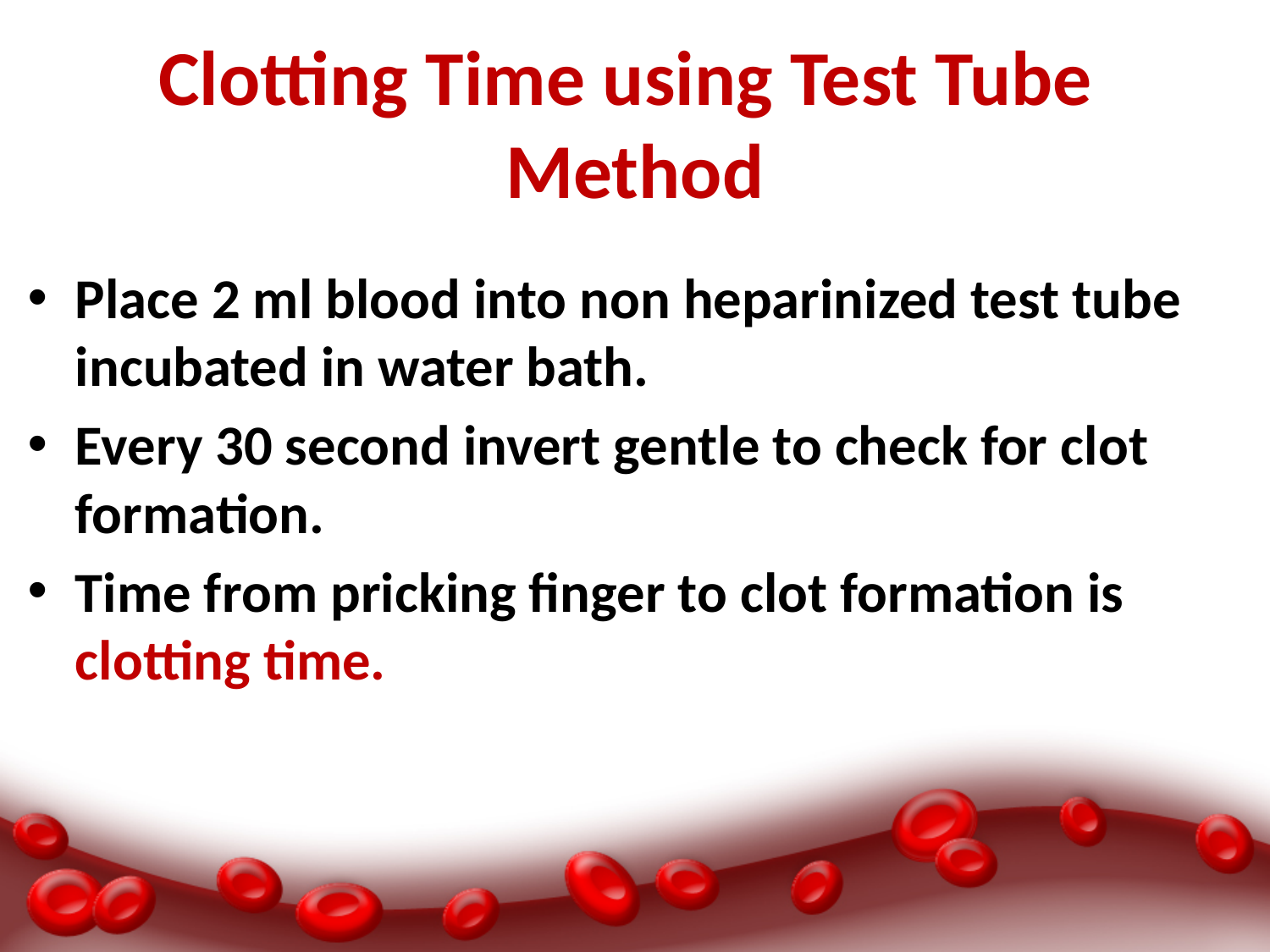

# Clotting Time using Test Tube Method
Place 2 ml blood into non heparinized test tube incubated in water bath.
Every 30 second invert gentle to check for clot formation.
Time from pricking finger to clot formation is clotting time.